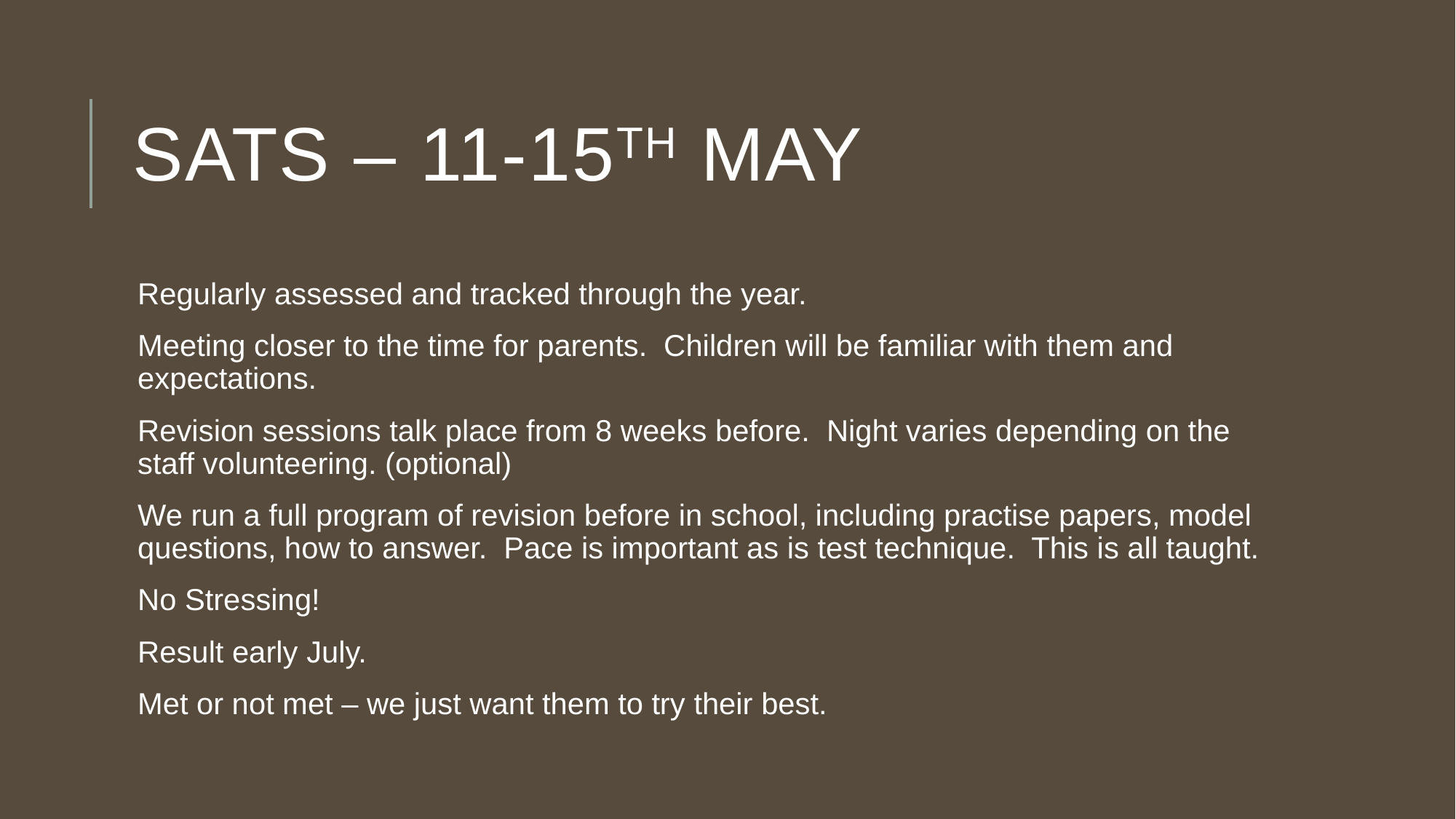

# SATS – 11-15th may
Regularly assessed and tracked through the year.
Meeting closer to the time for parents.  Children will be familiar with them and expectations.
Revision sessions talk place from 8 weeks before.  Night varies depending on the staff volunteering. (optional)
We run a full program of revision before in school, including practise papers, model questions, how to answer.  Pace is important as is test technique.  This is all taught.
No Stressing!
Result early July.
Met or not met – we just want them to try their best.